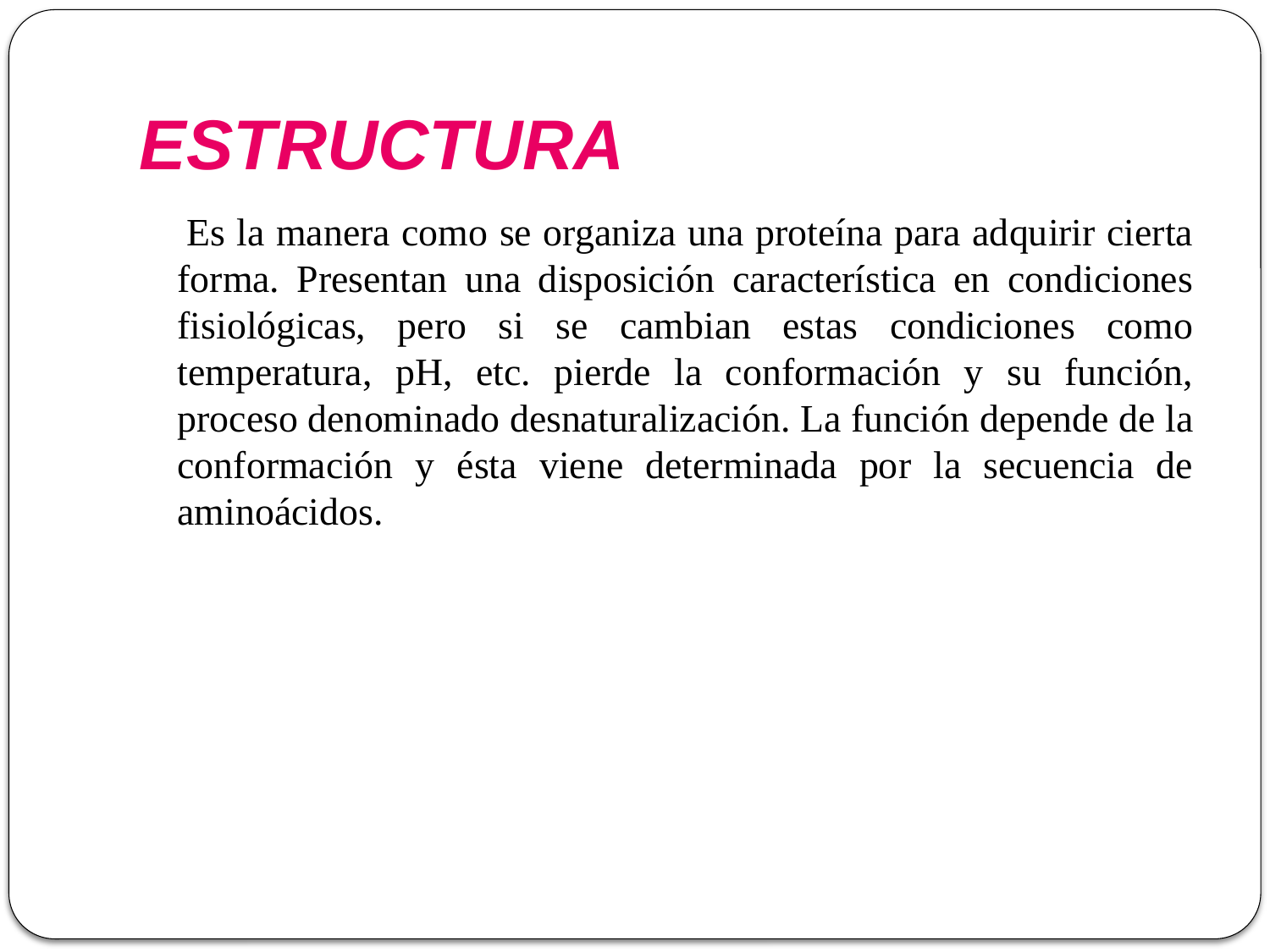

# ESTRUCTURA
    Es la manera como se organiza una proteína para adquirir cierta forma. Presentan una disposición característica en condiciones fisiológicas, pero si se cambian estas condiciones como temperatura, pH, etc. pierde la conformación y su función, proceso denominado desnaturalización. La función depende de la conformación y ésta viene determinada por la secuencia de aminoácidos.